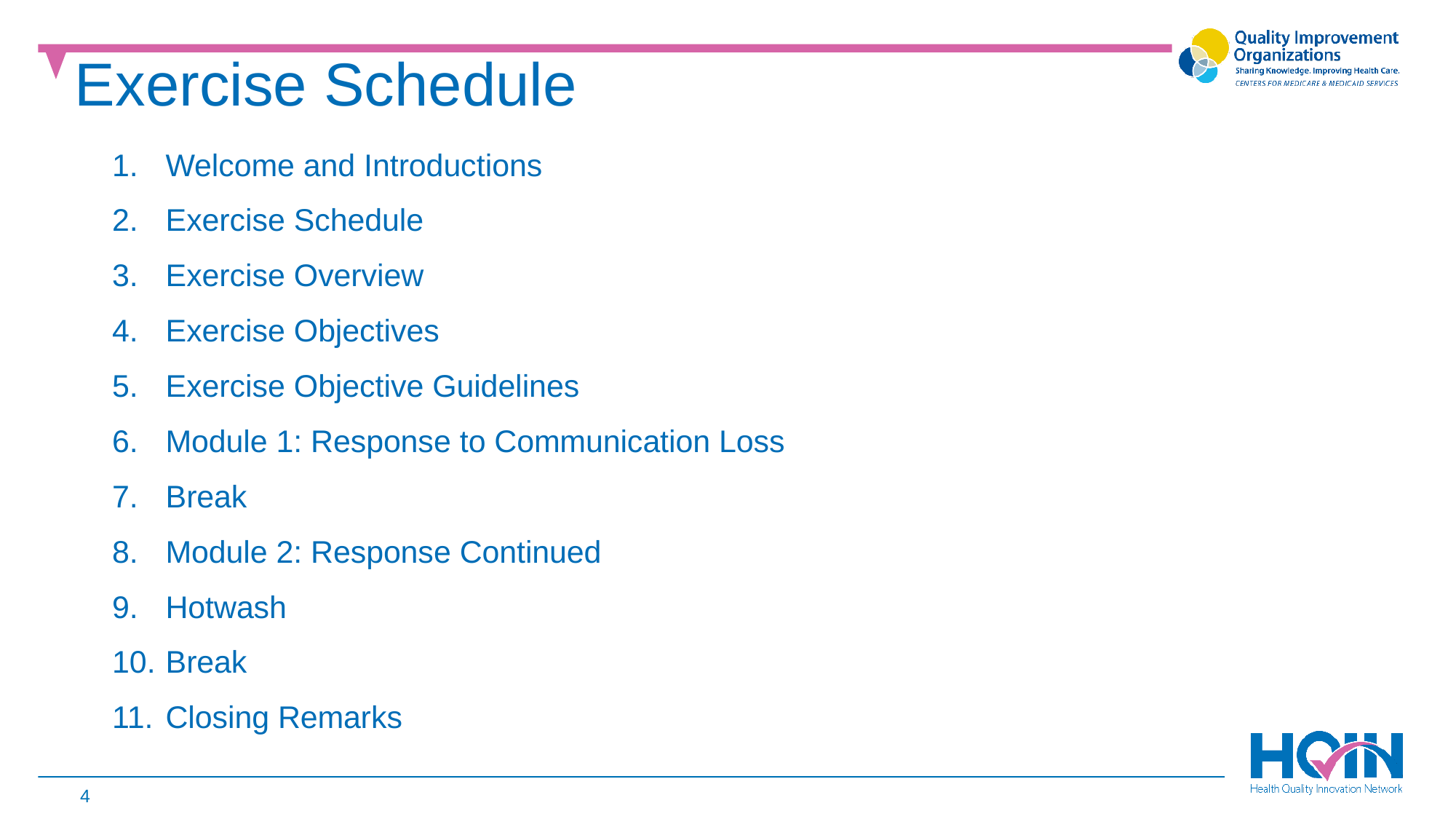

Exercise Schedule
Welcome and Introductions
Exercise Schedule
Exercise Overview
Exercise Objectives
Exercise Objective Guidelines
Module 1: Response to Communication Loss
Break
Module 2: Response Continued
Hotwash
Break
Closing Remarks
4